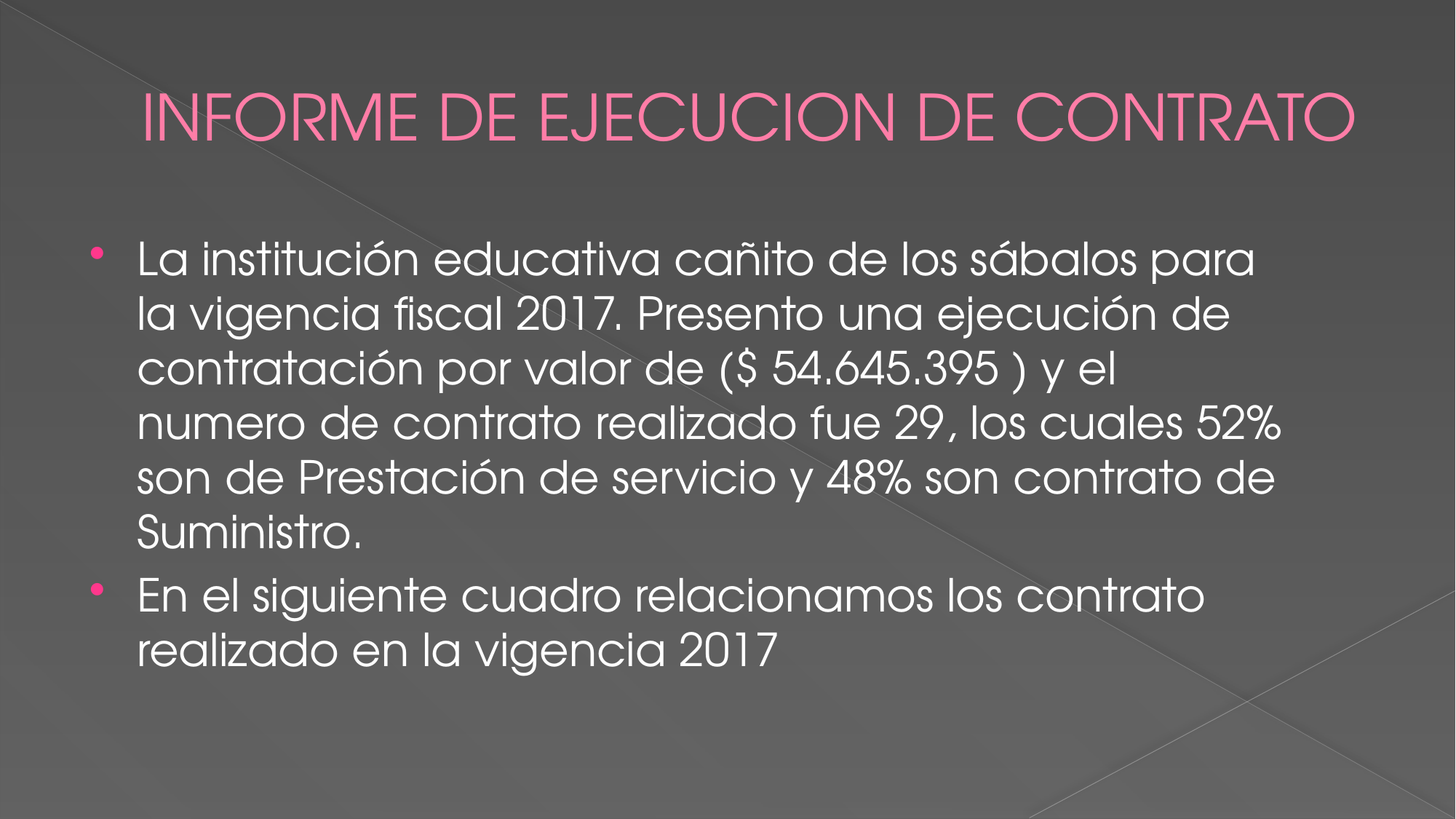

# INFORME DE EJECUCION DE CONTRATO
La institución educativa cañito de los sábalos para la vigencia fiscal 2017. Presento una ejecución de contratación por valor de ($ 54.645.395 ) y el numero de contrato realizado fue 29, los cuales 52% son de Prestación de servicio y 48% son contrato de Suministro.
En el siguiente cuadro relacionamos los contrato realizado en la vigencia 2017